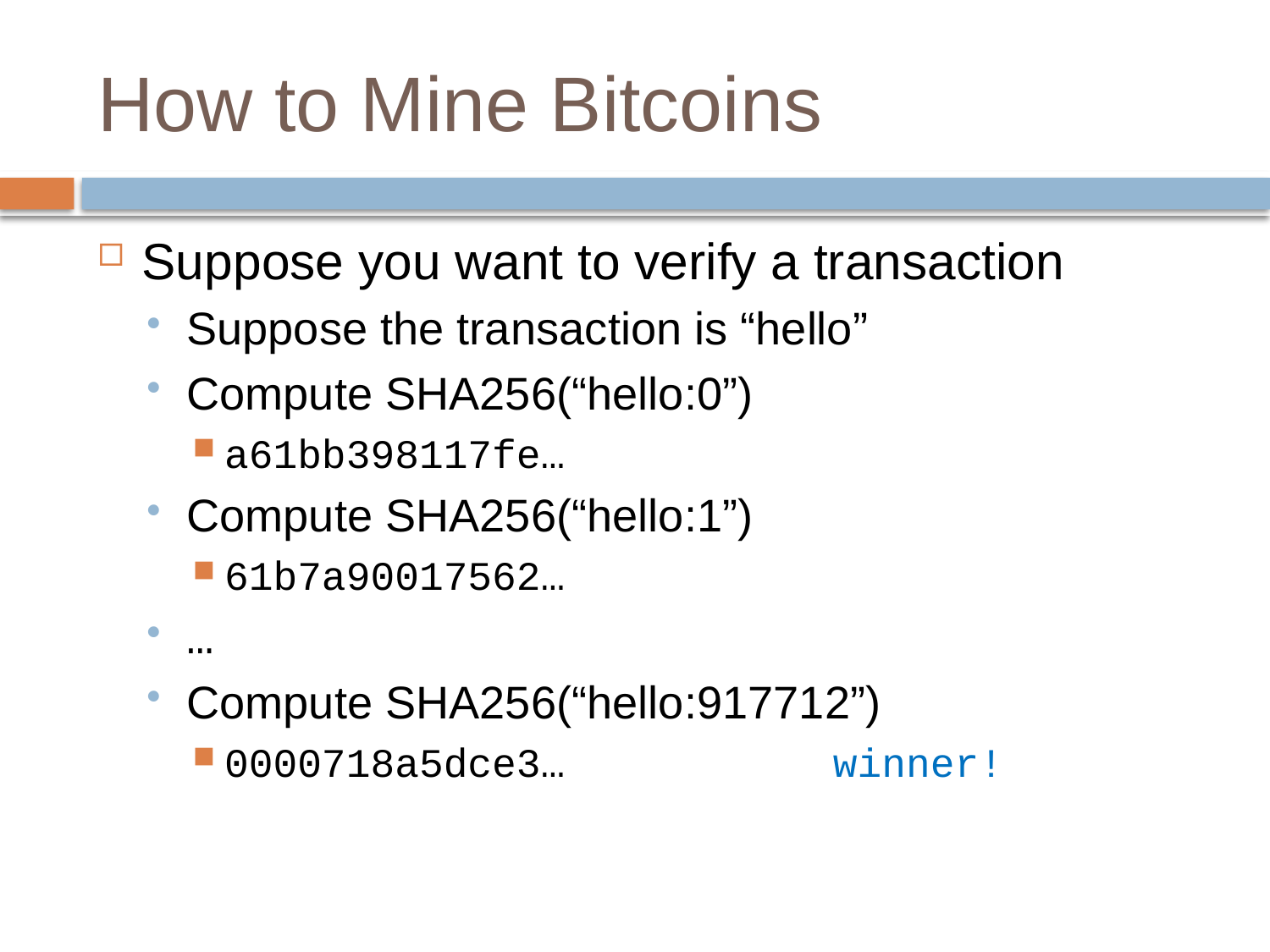

# How to Mine Bitcoins
Suppose you want to verify a transaction
Suppose the transaction is “hello”
Compute SHA256(“hello:0”)
a61bb398117fe…
Compute SHA256(“hello:1”)
61b7a90017562…
…
Compute SHA256(“hello:917712”)
0000718a5dce3…           winner!